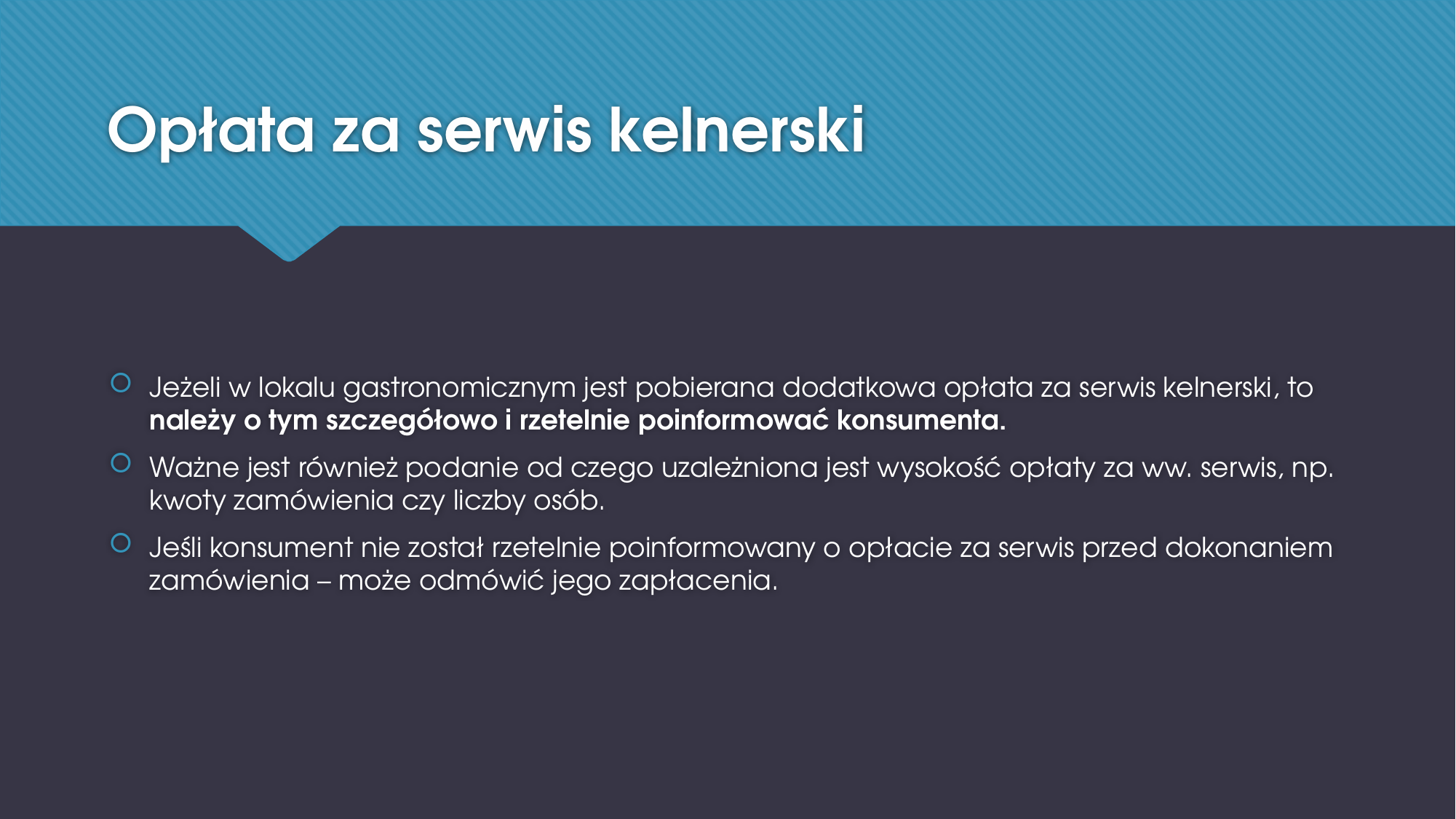

# Opłata za serwis kelnerski
Jeżeli w lokalu gastronomicznym jest pobierana dodatkowa opłata za serwis kelnerski, to należy o tym szczegółowo i rzetelnie poinformować konsumenta.
Ważne jest również podanie od czego uzależniona jest wysokość opłaty za ww. serwis, np. kwoty zamówienia czy liczby osób.
Jeśli konsument nie został rzetelnie poinformowany o opłacie za serwis przed dokonaniem zamówienia – może odmówić jego zapłacenia.